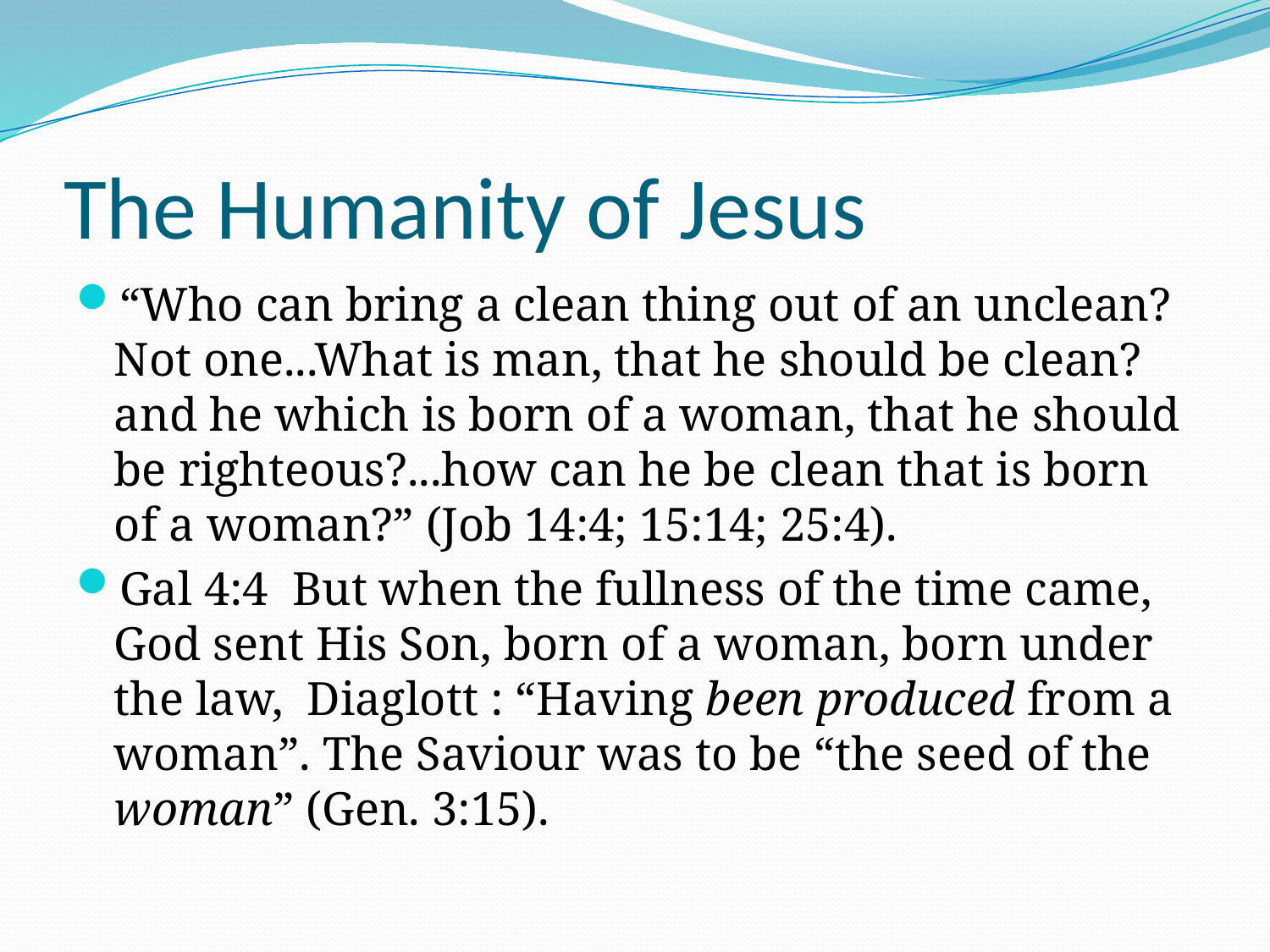

# The Humanity of Jesus
“Who can bring a clean thing out of an unclean? Not one...What is man, that he should be clean? and he which is born of a woman, that he should be righteous?...how can he be clean that is born of a woman?” (Job 14:4; 15:14; 25:4).
Gal 4:4  But when the fullness of the time came, God sent His Son, born of a woman, born under the law,  Diaglott : “Having been produced from a woman”. The Saviour was to be “the seed of the woman” (Gen. 3:15).